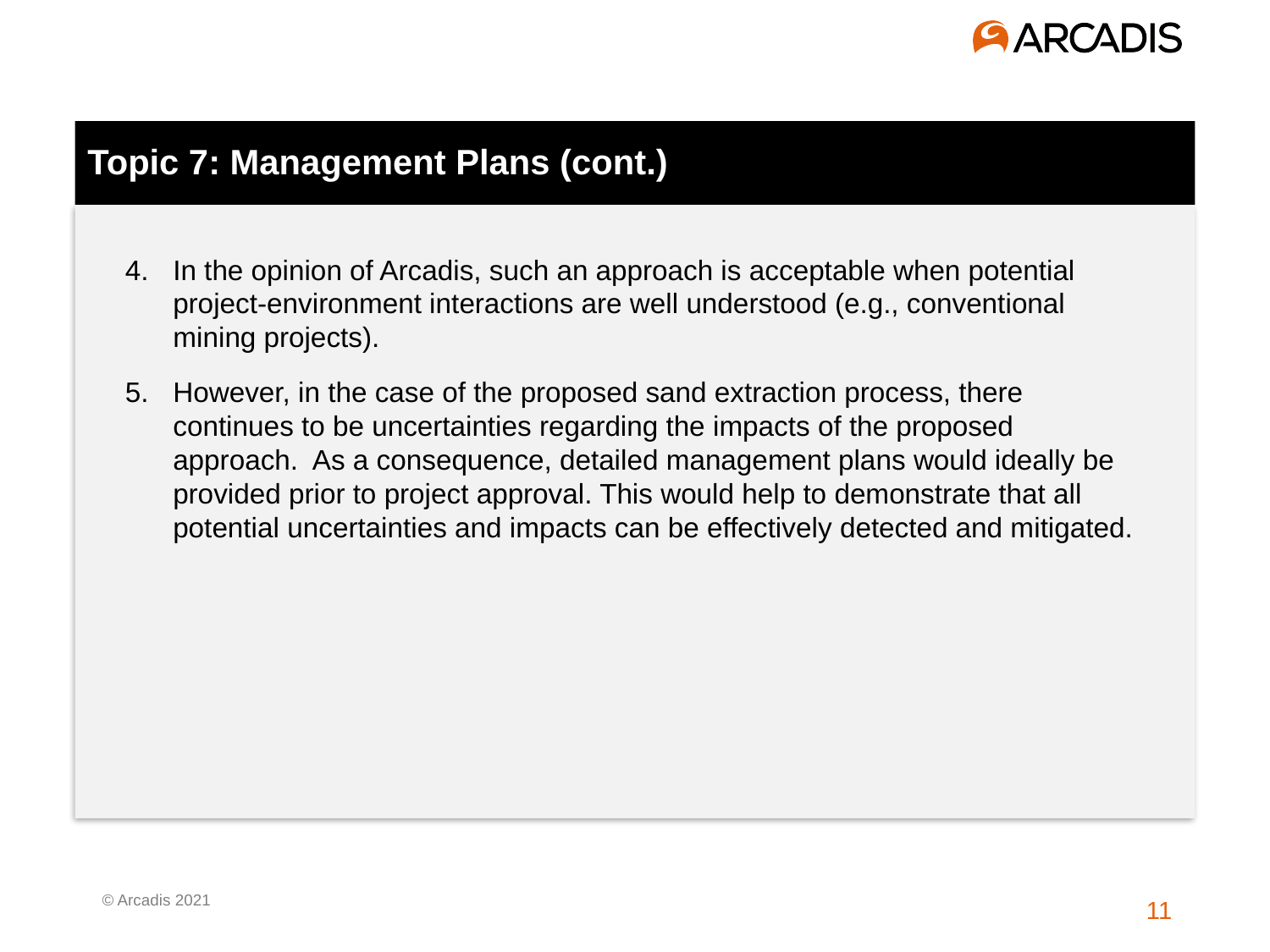

Topic 7: Management Plans (cont.)

In the opinion of Arcadis, such an approach is acceptable when potential project-environment interactions are well understood (e.g., conventional mining projects).
However, in the case of the proposed sand extraction process, there continues to be uncertainties regarding the impacts of the proposed approach.  As a consequence, detailed management plans would ideally be provided prior to project approval. This would help to demonstrate that all potential uncertainties and impacts can be effectively detected and mitigated.